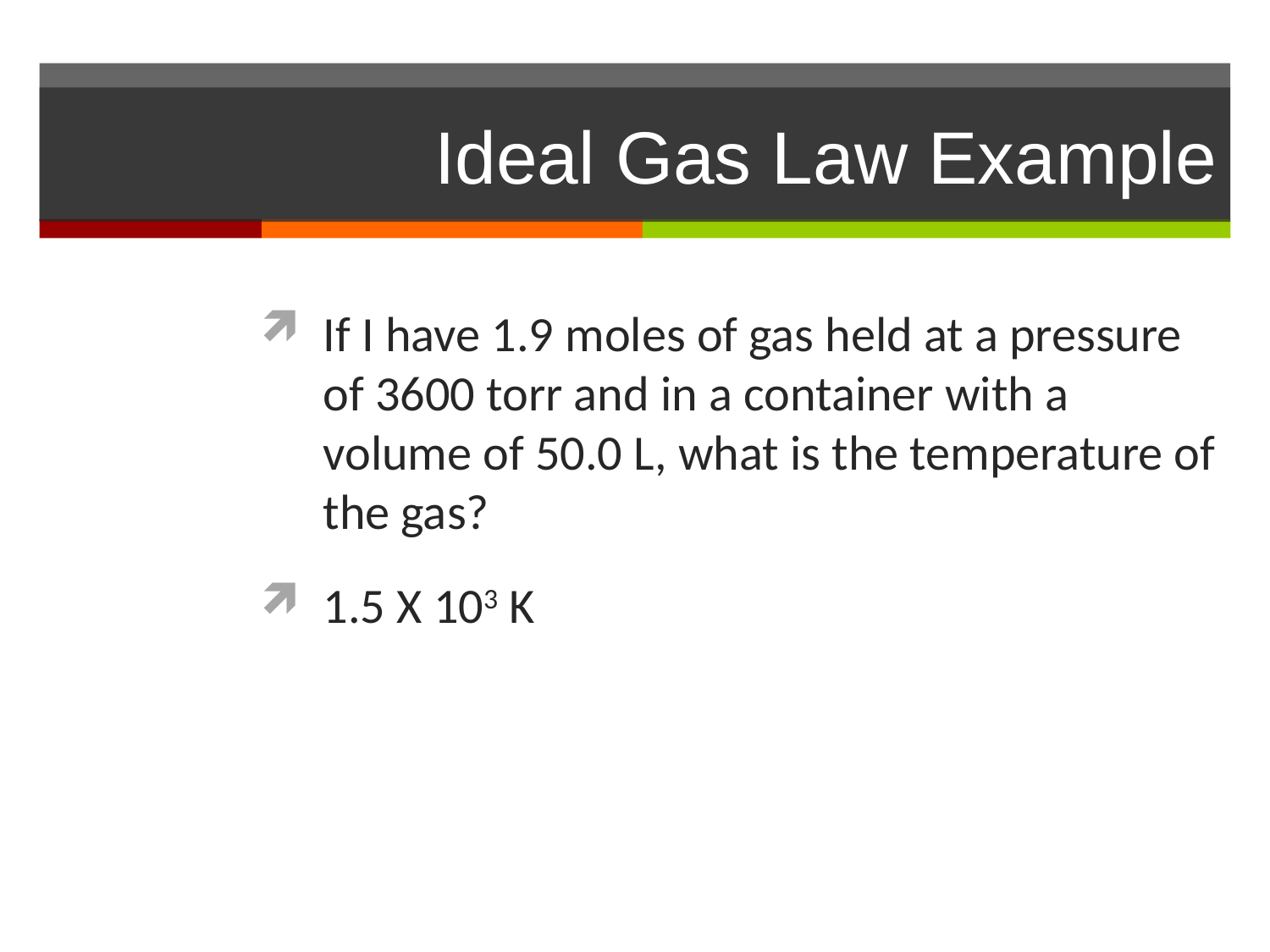

# Ideal Gas Law Example
If I have 1.9 moles of gas held at a pressure of 3600 torr and in a container with a volume of 50.0 L, what is the temperature of the gas?
1.5 X 103 K